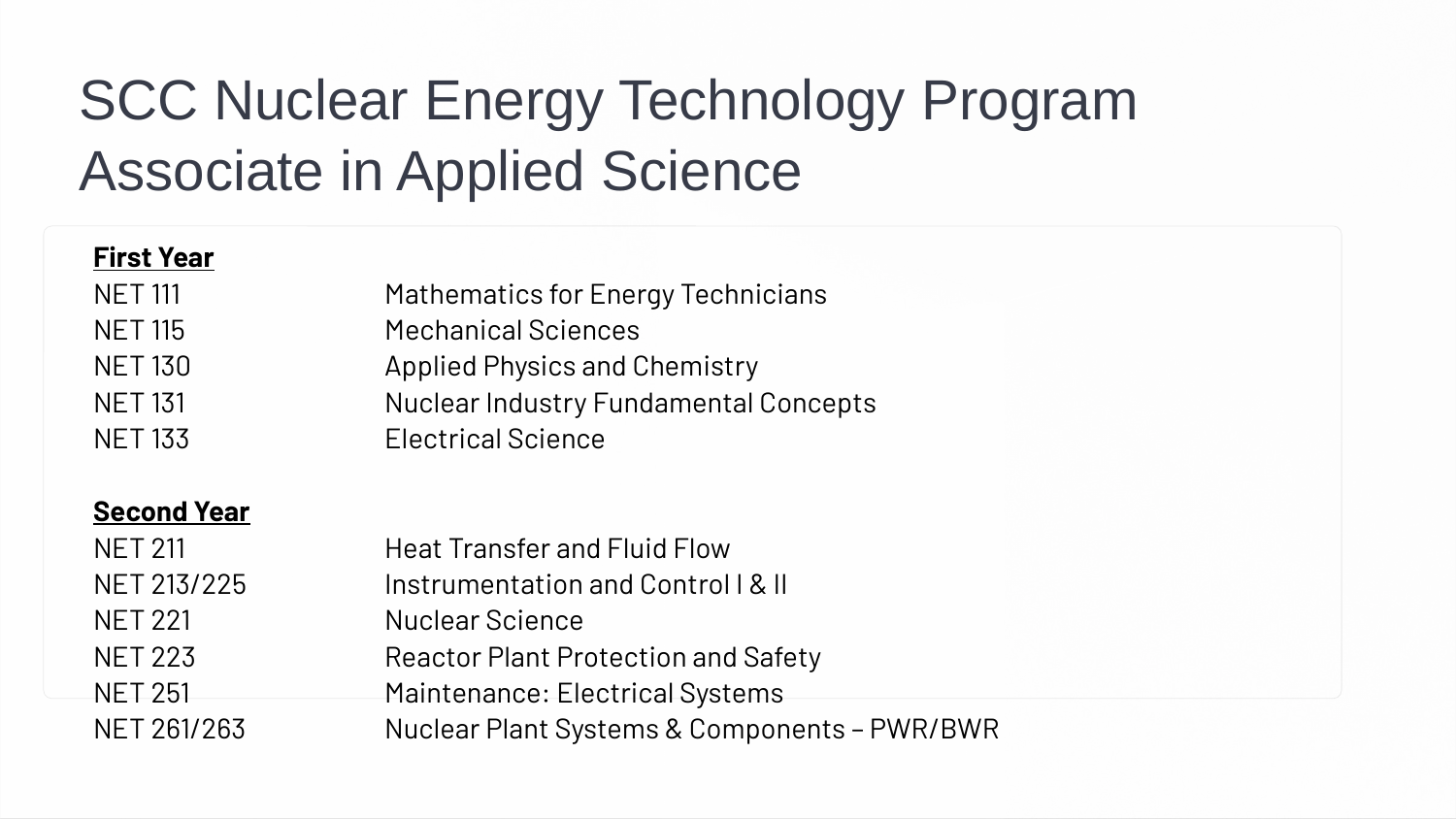

SCC Nuclear Energy Technology Program
Associate in Applied Science

First Year
NET 111		Mathematics for Energy Technicians
NET 115		Mechanical Sciences
NET 130		Applied Physics and Chemistry
NET 131		Nuclear Industry Fundamental Concepts
NET 133		Electrical Science

Second Year
NET 211		Heat Transfer and Fluid Flow
NET 213/225	Instrumentation and Control I & II
NET 221		Nuclear Science
NET 223		Reactor Plant Protection and Safety
NET 251		Maintenance: Electrical Systems
NET 261/263	Nuclear Plant Systems & Components – PWR/BWR